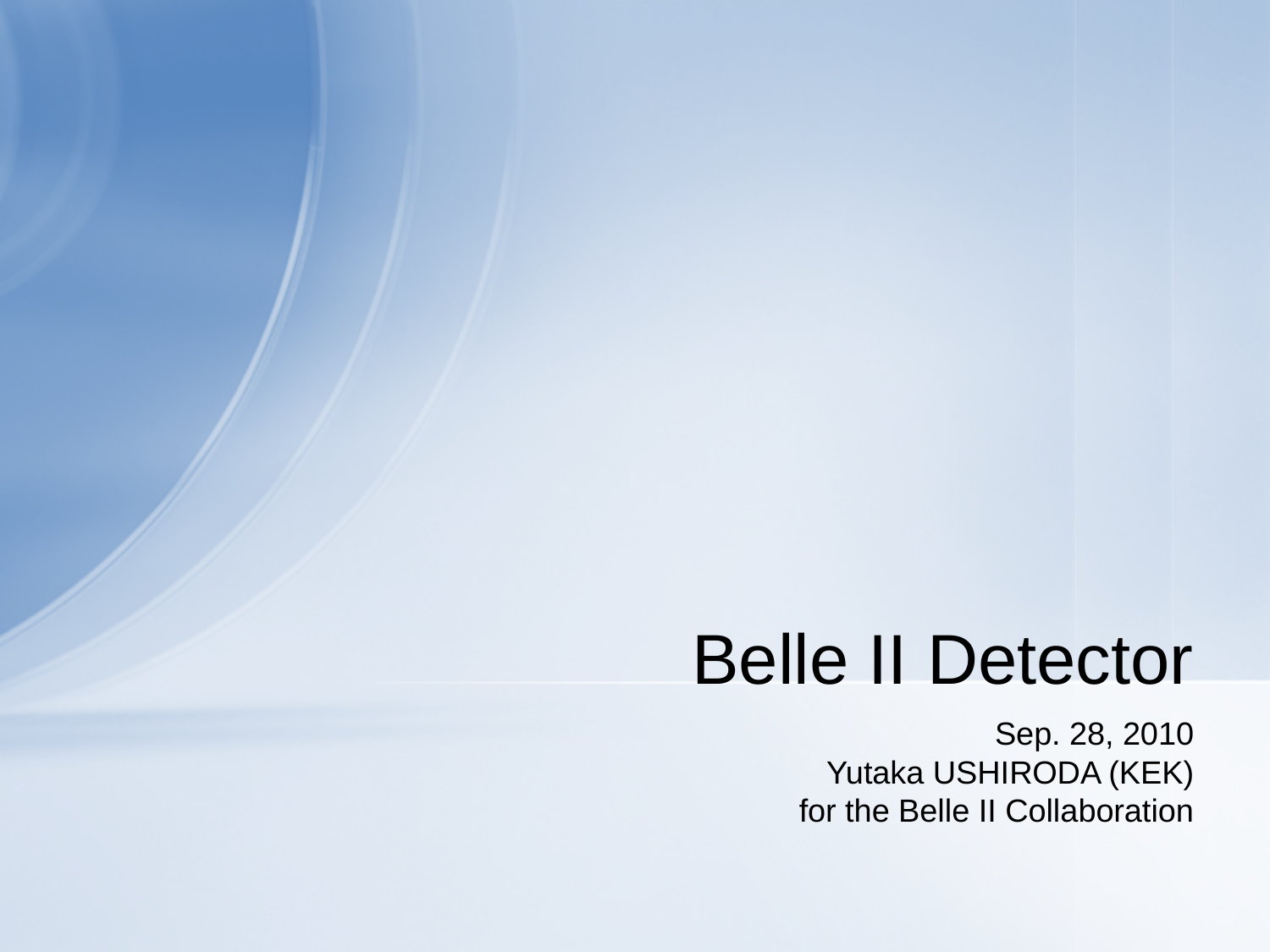

# Belle II Detector
Sep. 28, 2010
Yutaka USHIRODA (KEK)
for the Belle II Collaboration